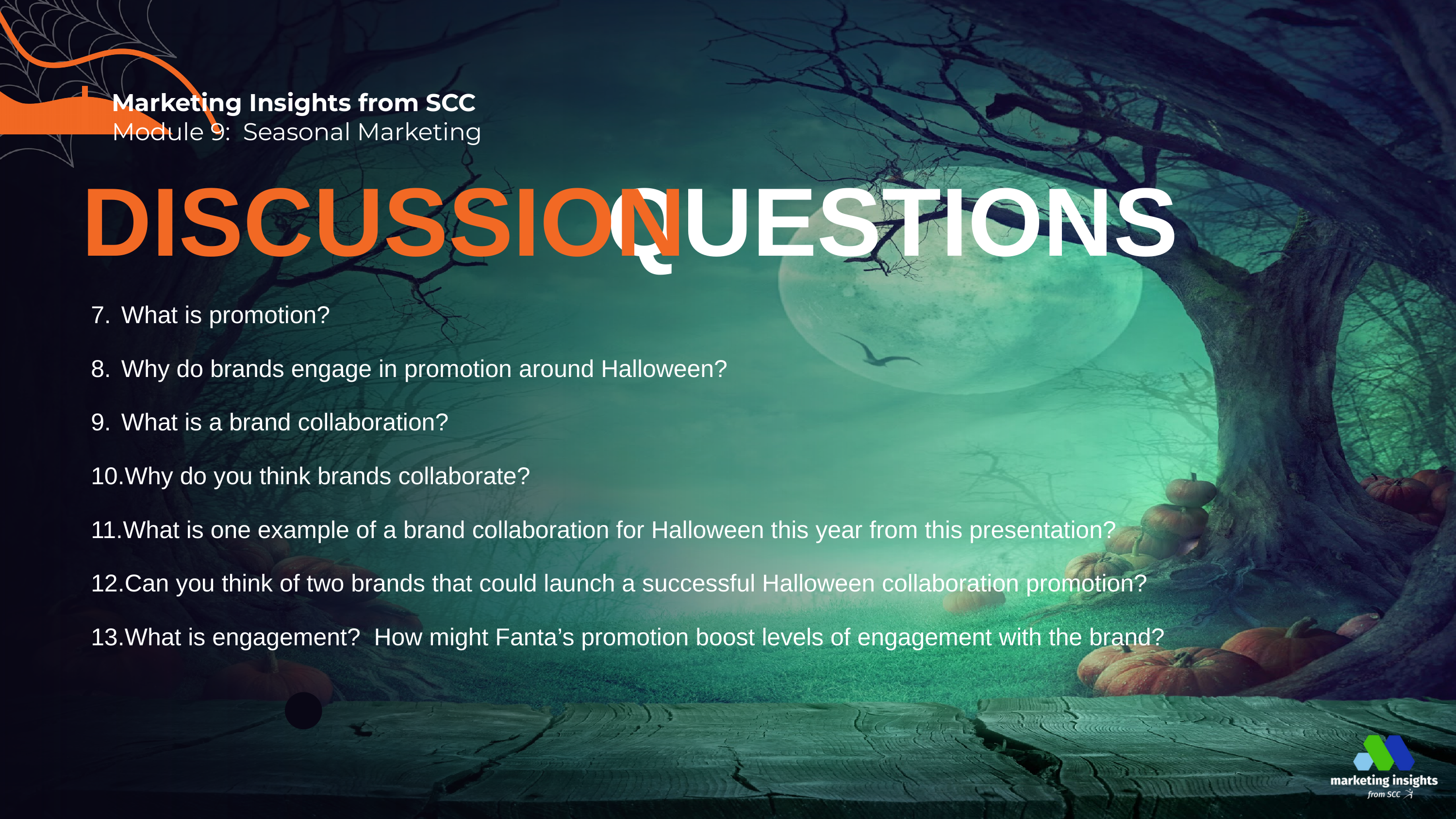

Marketing Insights from SCC
Module 9:  Seasonal Marketing

DISCUSSION
QUESTIONS
What is promotion?
Why do brands engage in promotion around Halloween?
What is a brand collaboration?
Why do you think brands collaborate?
What is one example of a brand collaboration for Halloween this year from this presentation?
Can you think of two brands that could launch a successful Halloween collaboration promotion?
What is engagement?  How might Fanta’s promotion boost levels of engagement with the brand?